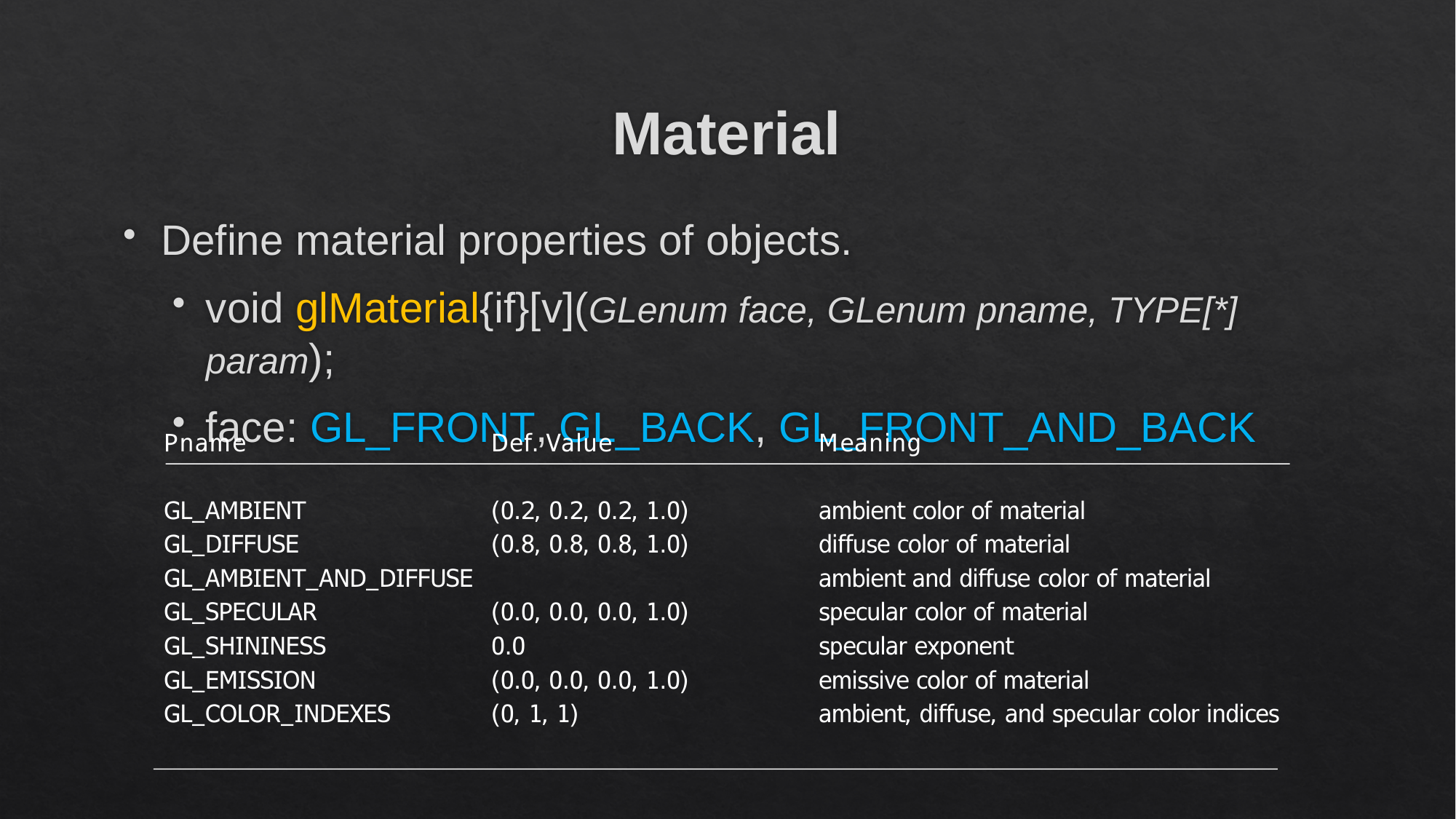

# Material
Define material properties of objects.
void glMaterial{if}[v](GLenum face, GLenum pname, TYPE[*] param);
face: GL_FRONT, GL_BACK, GL_FRONT_AND_BACK
Pname			Def. Value		Meaning

GL_AMBIENT		(0.2, 0.2, 0.2, 1.0)		ambient color of material
GL_DIFFUSE		(0.8, 0.8, 0.8, 1.0) 		diffuse color of material
GL_AMBIENT_AND_DIFFUSE				ambient and diffuse color of material
GL_SPECULAR		(0.0, 0.0, 0.0, 1.0) 		specular color of material
GL_SHININESS		0.0			specular exponent
GL_EMISSION		(0.0, 0.0, 0.0, 1.0)		emissive color of material
GL_COLOR_INDEXES	(0, 1, 1)			ambient, diffuse, and specular color indices